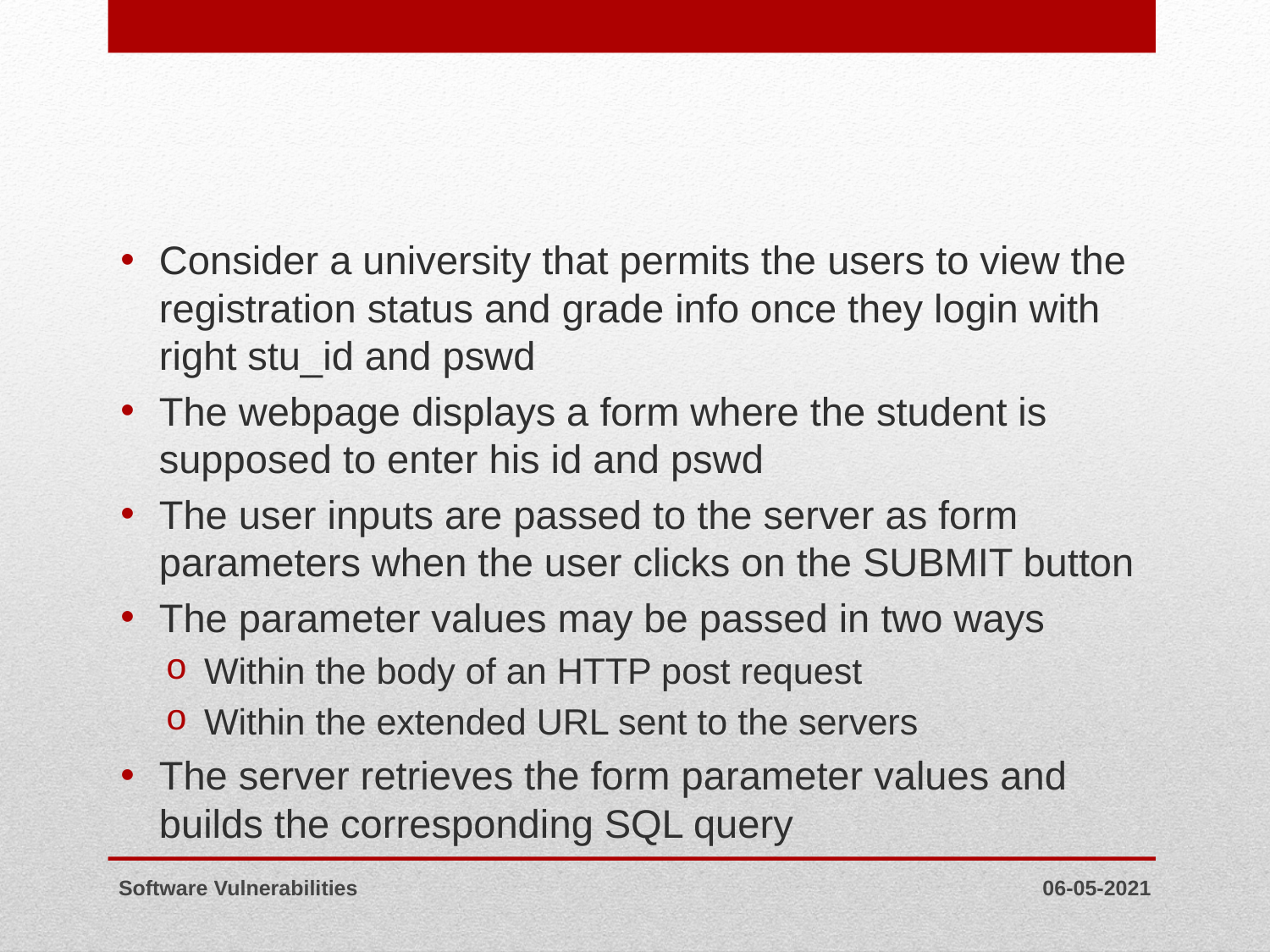

#
Consider a university that permits the users to view the registration status and grade info once they login with right stu_id and pswd
The webpage displays a form where the student is supposed to enter his id and pswd
The user inputs are passed to the server as form parameters when the user clicks on the SUBMIT button
The parameter values may be passed in two ways
Within the body of an HTTP post request
Within the extended URL sent to the servers
The server retrieves the form parameter values and builds the corresponding SQL query
Software Vulnerabilities
06-05-2021